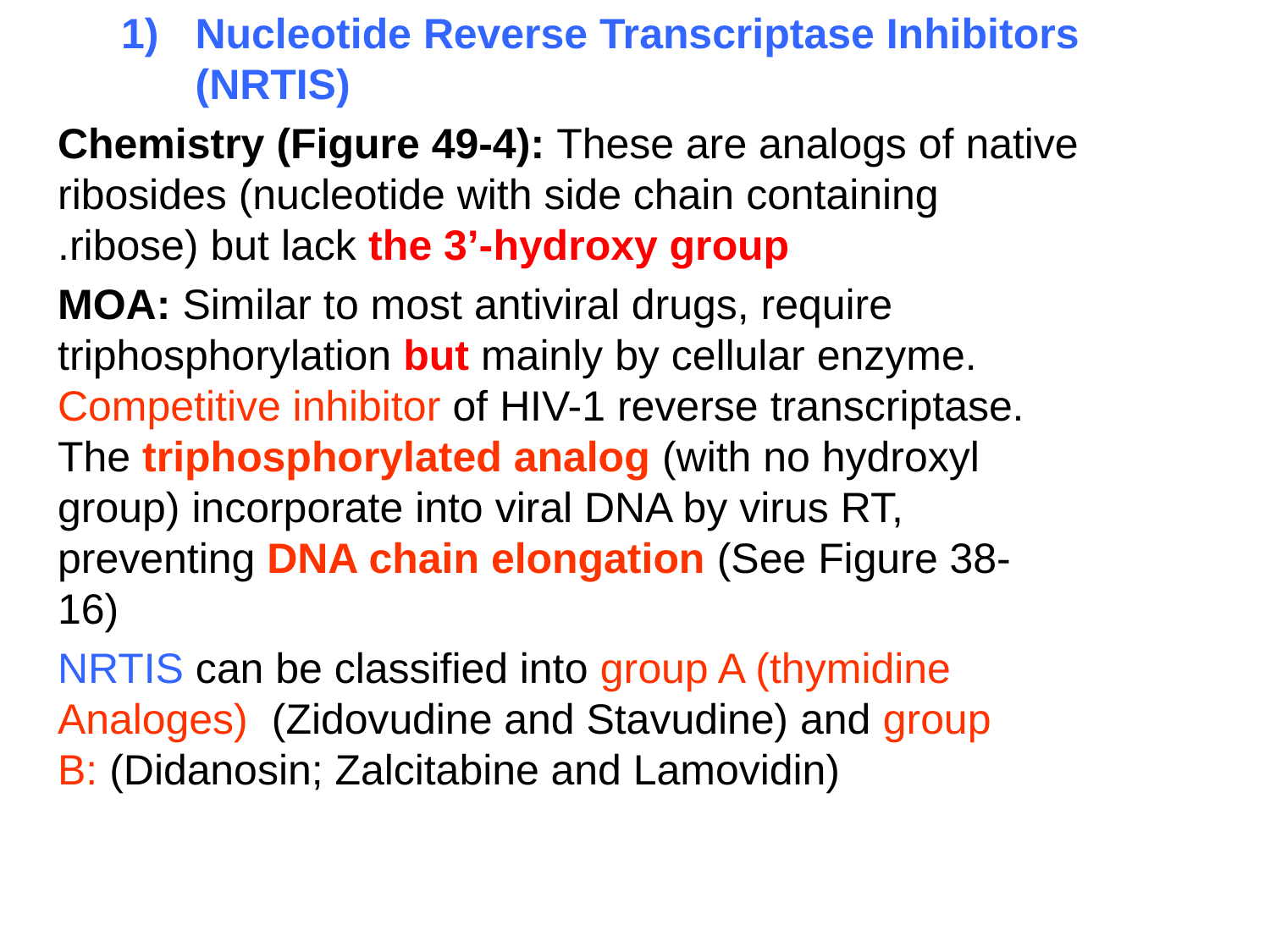

Nucleotide Reverse Transcriptase Inhibitors (NRTIS)
  Chemistry (Figure 49-4): These are analogs of native ribosides (nucleotide with side chain containing ribose) but lack the 3’-hydroxy group.
MOA: Similar to most antiviral drugs, require triphosphorylation but mainly by cellular enzyme. Competitive inhibitor of HIV-1 reverse transcriptase. The triphosphorylated analog (with no hydroxyl group) incorporate into viral DNA by virus RT, preventing DNA chain elongation (See Figure 38-16)
NRTIS can be classified into group A (thymidine Analoges)  (Zidovudine and Stavudine) and group B: (Didanosin; Zalcitabine and Lamovidin)